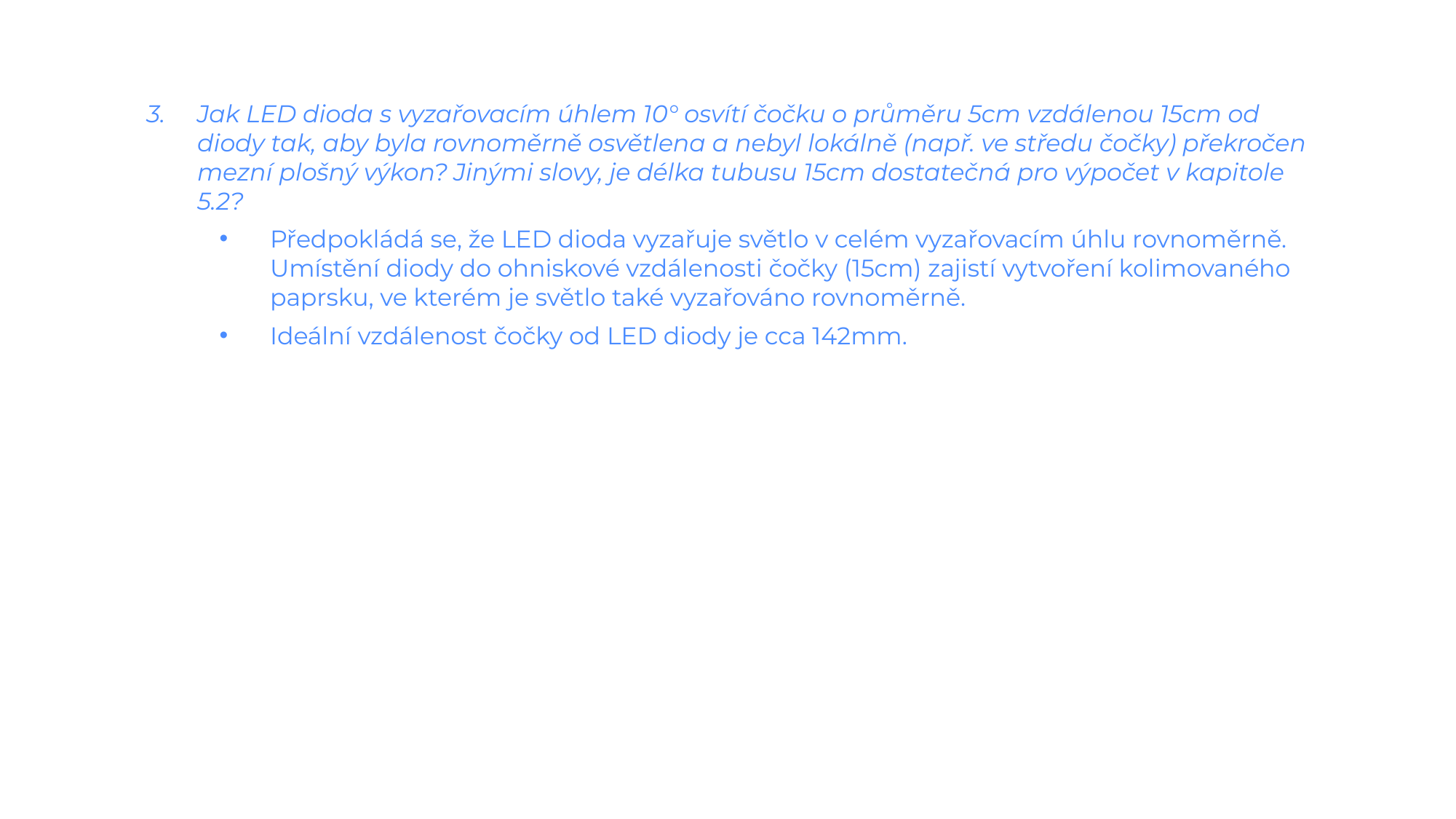

Jak LED dioda s vyzařovacím úhlem 10° osvítí čočku o průměru 5cm vzdálenou 15cm od diody tak, aby byla rovnoměrně osvětlena a nebyl lokálně (např. ve středu čočky) překročen mezní plošný výkon? Jinými slovy, je délka tubusu 15cm dostatečná pro výpočet v kapitole 5.2?
Předpokládá se, že LED dioda vyzařuje světlo v celém vyzařovacím úhlu rovnoměrně. Umístění diody do ohniskové vzdálenosti čočky (15cm) zajistí vytvoření kolimovaného paprsku, ve kterém je světlo také vyzařováno rovnoměrně.
Ideální vzdálenost čočky od LED diody je cca 142mm.